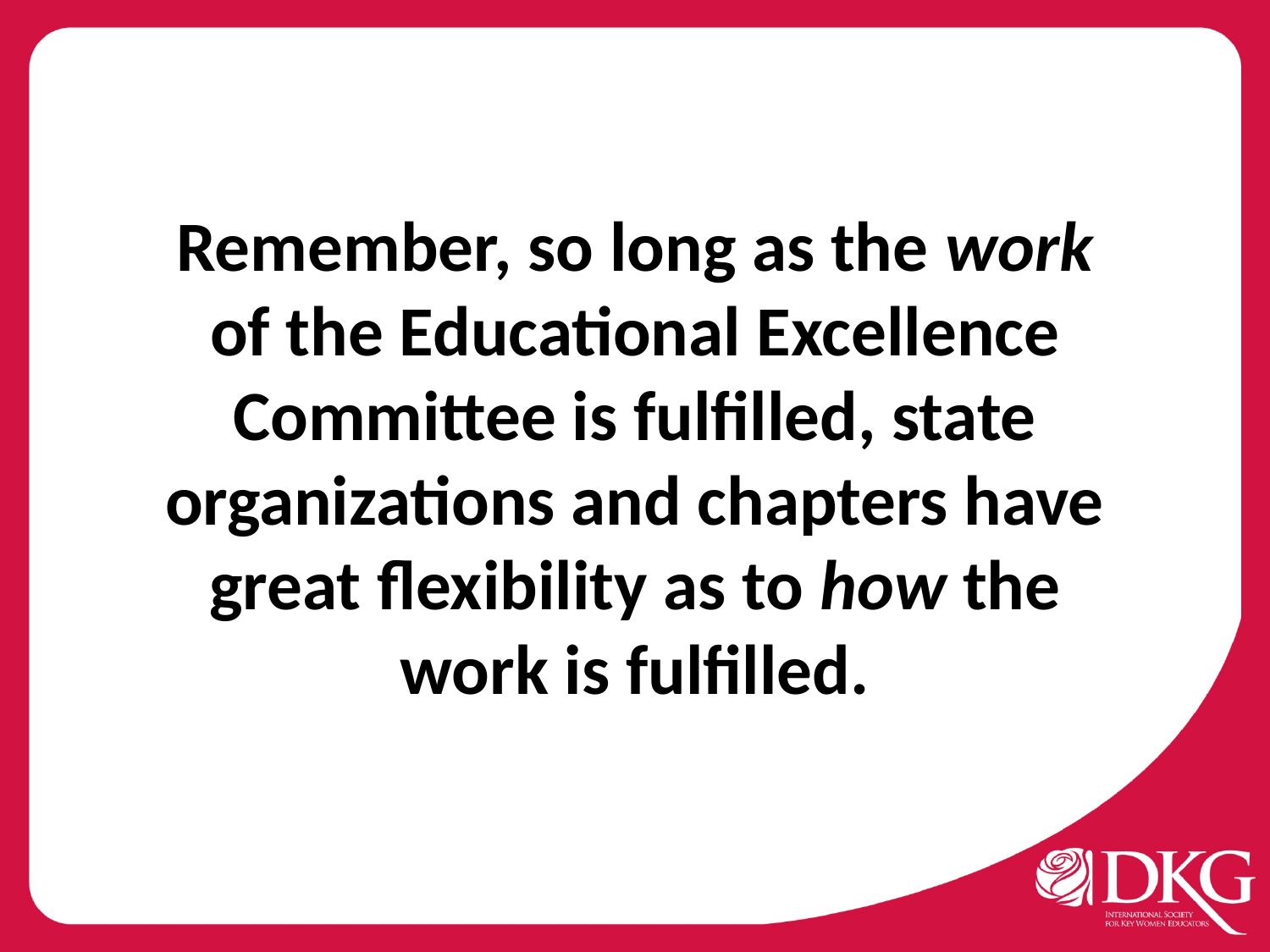

Remember, so long as the work of the Educational Excellence Committee is fulfilled, state organizations and chapters have great flexibility as to how the work is fulfilled.